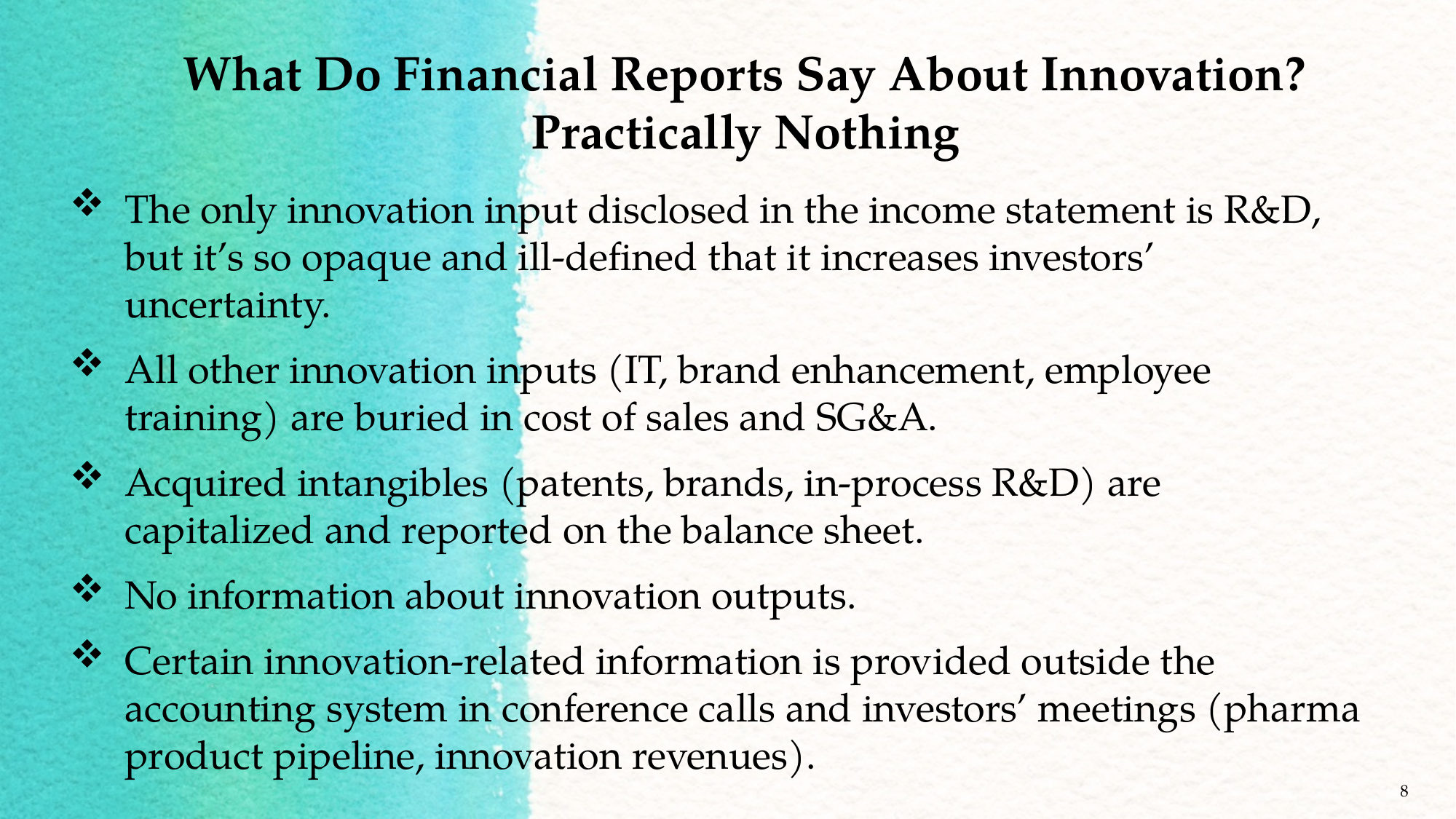

What Do Financial Reports Say About Innovation?
Practically Nothing
The only innovation input disclosed in the income statement is R&D, but it’s so opaque and ill-defined that it increases investors’ uncertainty.
All other innovation inputs (IT, brand enhancement, employee training) are buried in cost of sales and SG&A.
Acquired intangibles (patents, brands, in-process R&D) are capitalized and reported on the balance sheet.
No information about innovation outputs.
Certain innovation-related information is provided outside the accounting system in conference calls and investors’ meetings (pharma product pipeline, innovation revenues).
8